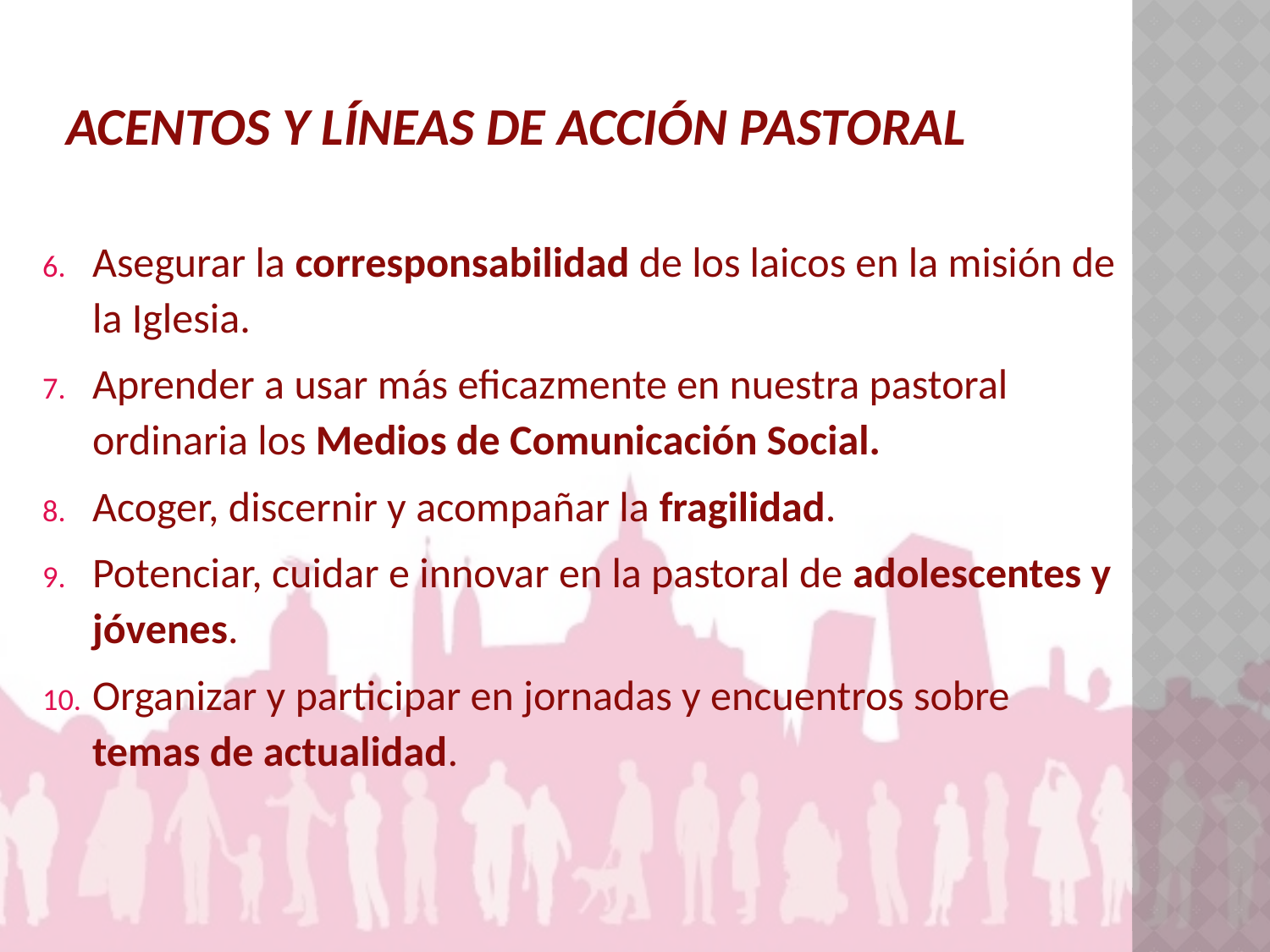

# Acentos y líneas de acción pastoral
Asegurar la corresponsabilidad de los laicos en la misión de la Iglesia.
Aprender a usar más eficazmente en nuestra pastoral ordinaria los Medios de Comunicación Social.
Acoger, discernir y acompañar la fragilidad.
Potenciar, cuidar e innovar en la pastoral de adolescentes y jóvenes.
Organizar y participar en jornadas y encuentros sobre temas de actualidad.